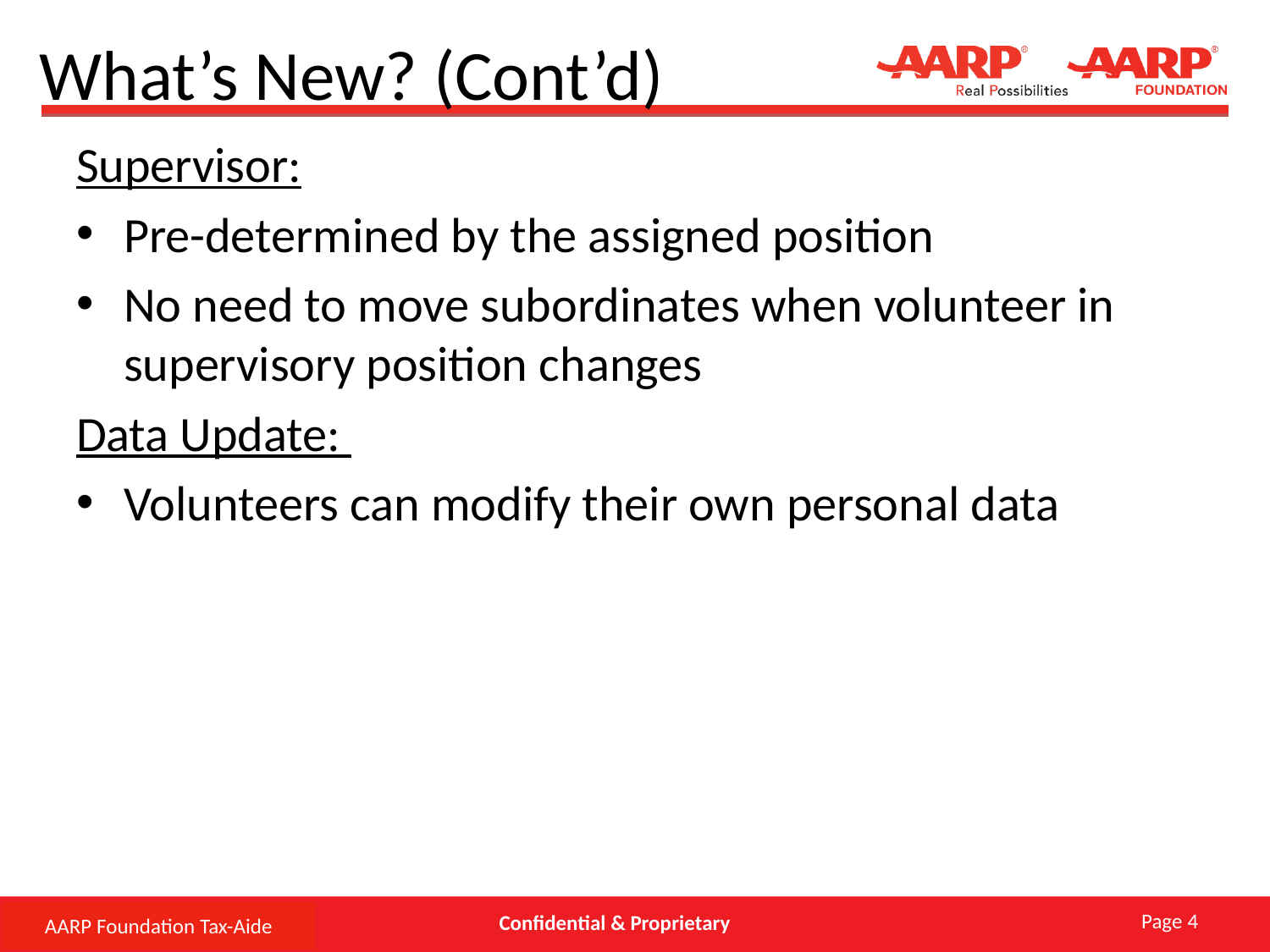

# What’s New? (Cont’d)
Supervisor:
Pre-determined by the assigned position
No need to move subordinates when volunteer in supervisory position changes
Data Update:
Volunteers can modify their own personal data

Page 4
AARP Foundation Tax-Aide